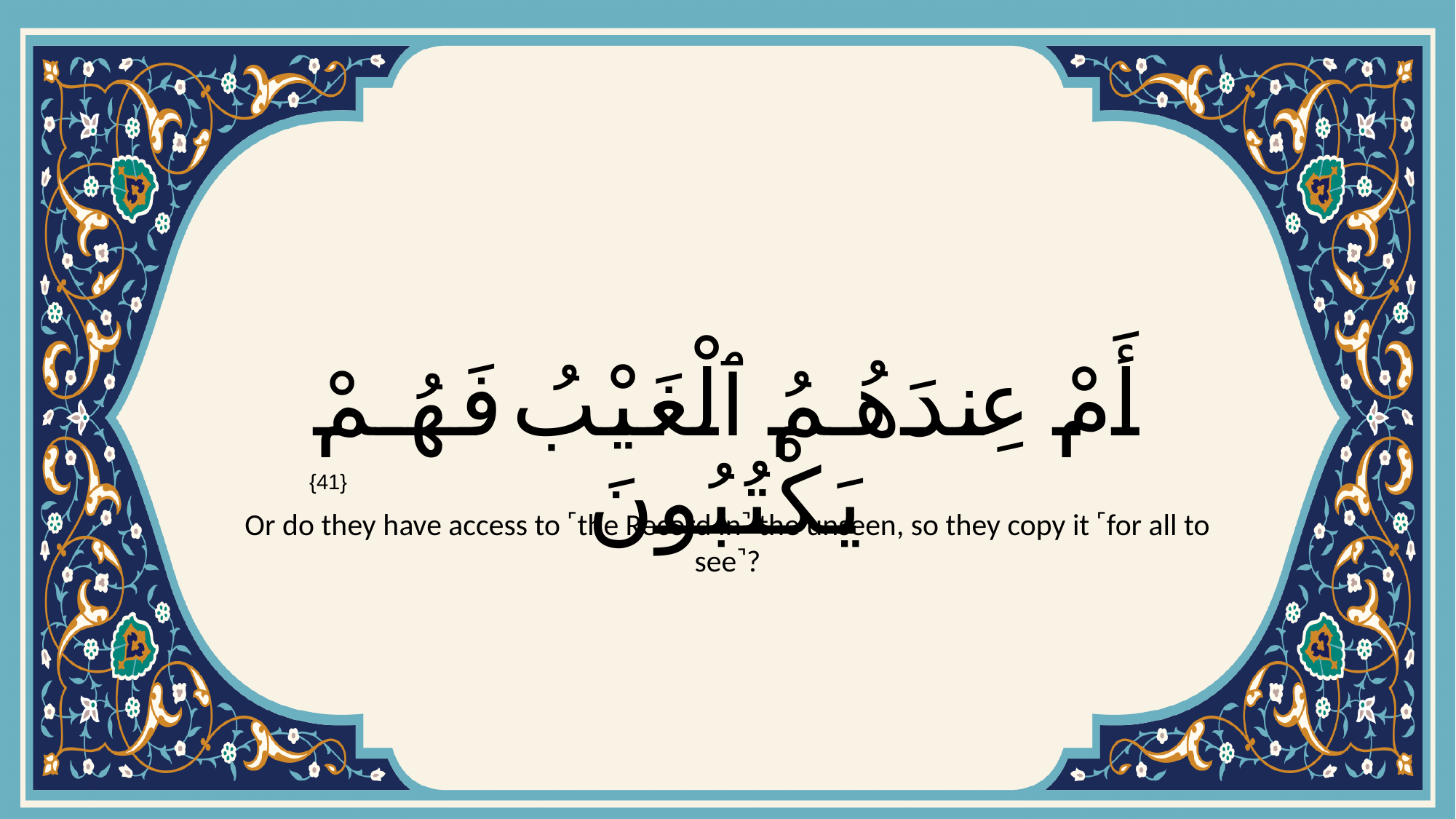

# أَمْ عِندَهُمُ ٱلْغَيْبُ فَهُمْ يَكْتُبُونَ
{41}
Or do they have access to ˹the Record in˺ the unseen, so they copy it ˹for all to see˺?